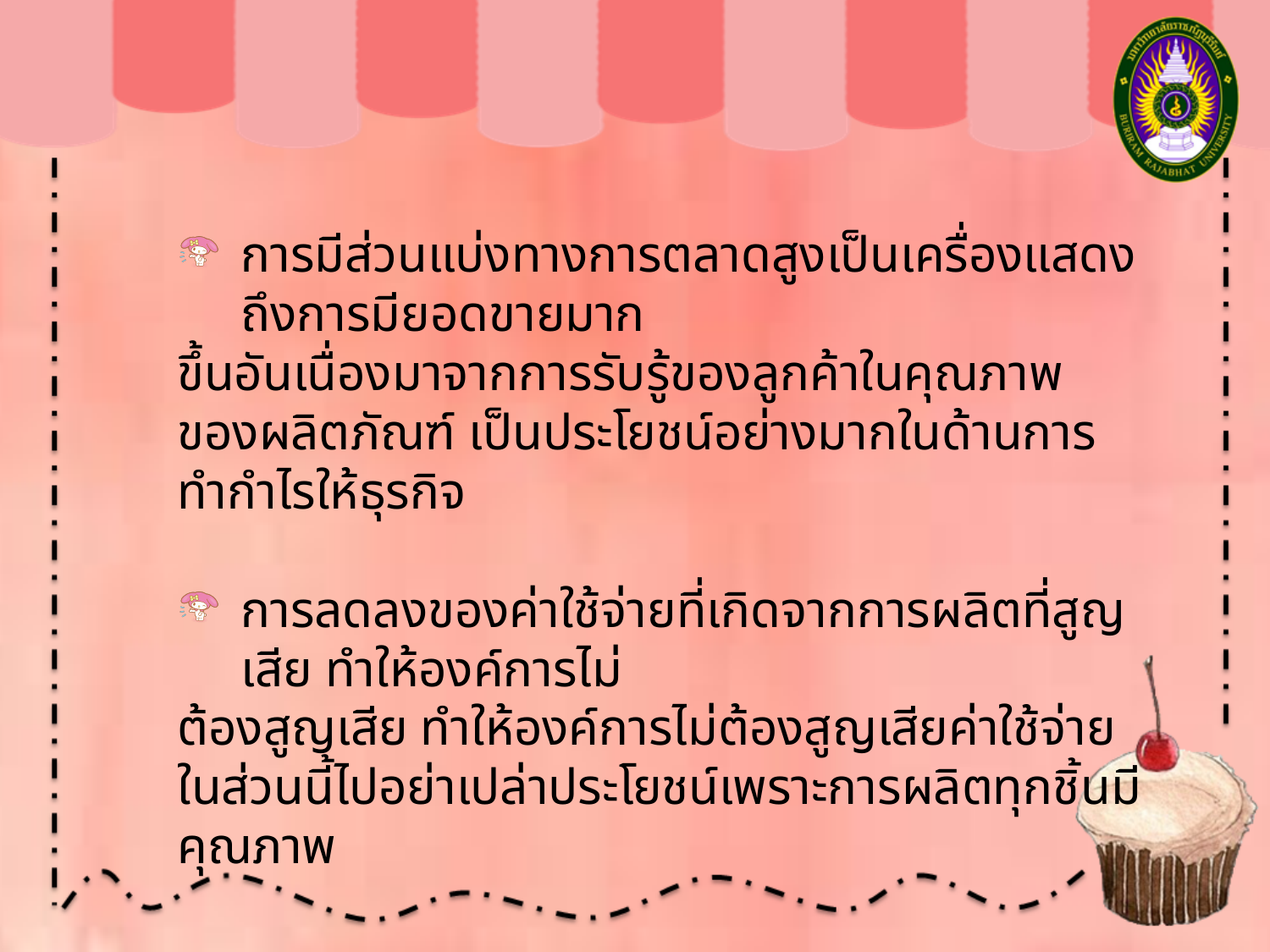

การมีส่วนแบ่งทางการตลาดสูงเป็นเครื่องแสดงถึงการมียอดขายมาก
ขึ้นอันเนื่องมาจากการรับรู้ของลูกค้าในคุณภาพของผลิตภัณฑ์ เป็นประโยชน์อย่างมากในด้านการทำกำไรให้ธุรกิจ

การลดลงของค่าใช้จ่ายที่เกิดจากการผลิตที่สูญเสีย ทำให้องค์การไม่
ต้องสูญเสีย ทำให้องค์การไม่ต้องสูญเสียค่าใช้จ่ายในส่วนนี้ไปอย่าเปล่าประโยชน์เพราะการผลิตทุกชิ้นมีคุณภาพ